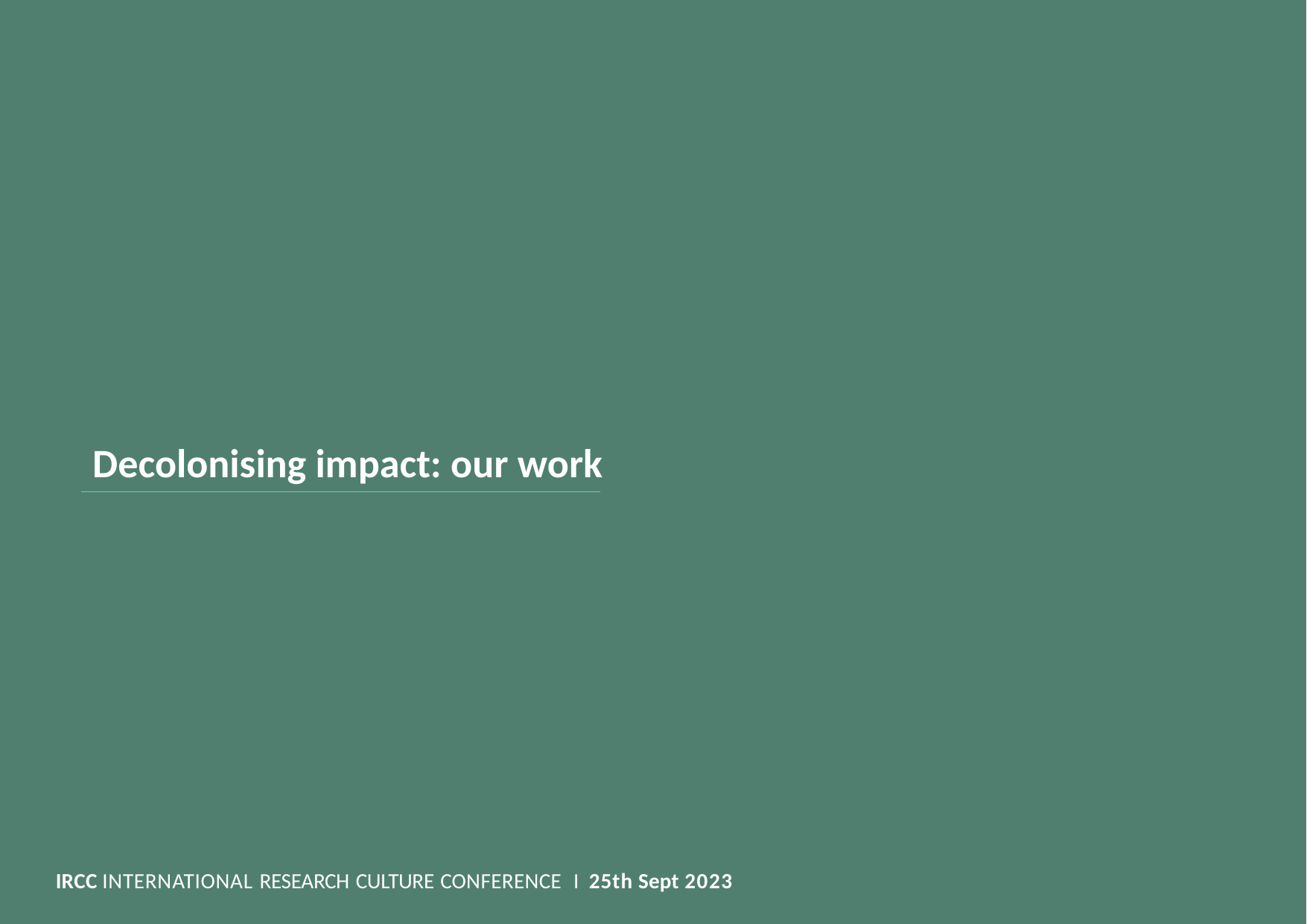

Decolonising impact: our work
IRCC INTERNATIONAL RESEARCH CULTURE CONFERENCE  I  25th Sept 2023